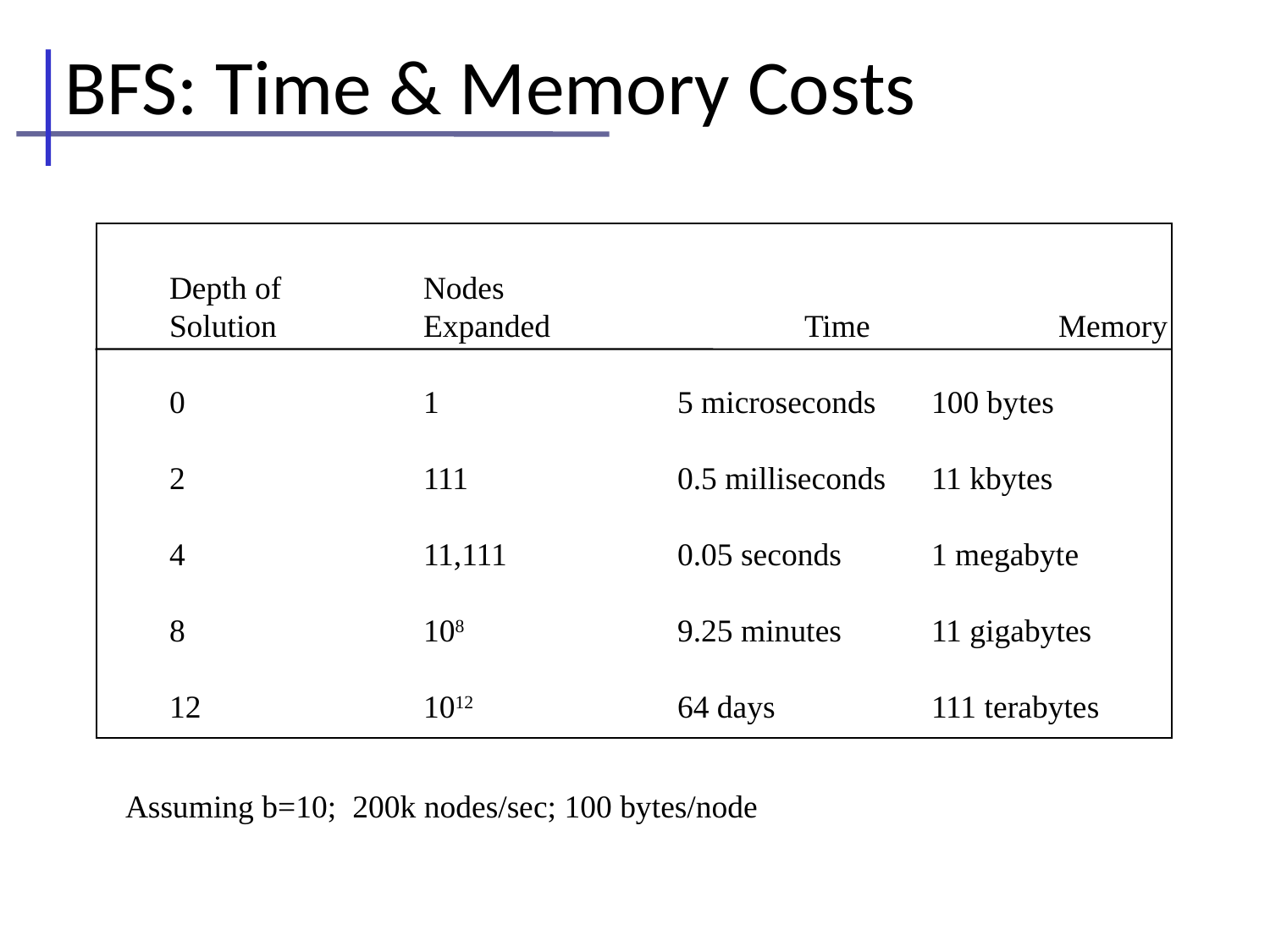

# BFS: Time & Memory Costs

Depth of 		Nodes
Solution		Expanded		Time		Memory

0		1		5 microseconds	100 bytes

2		111		0.5 milliseconds	11 kbytes

4		11,111		0.05 seconds	1 megabyte

8		108		9.25 minutes	11 gigabytes

12		1012		64 days		111 terabytes

Assuming b=10;  200k nodes/sec; 100 bytes/node